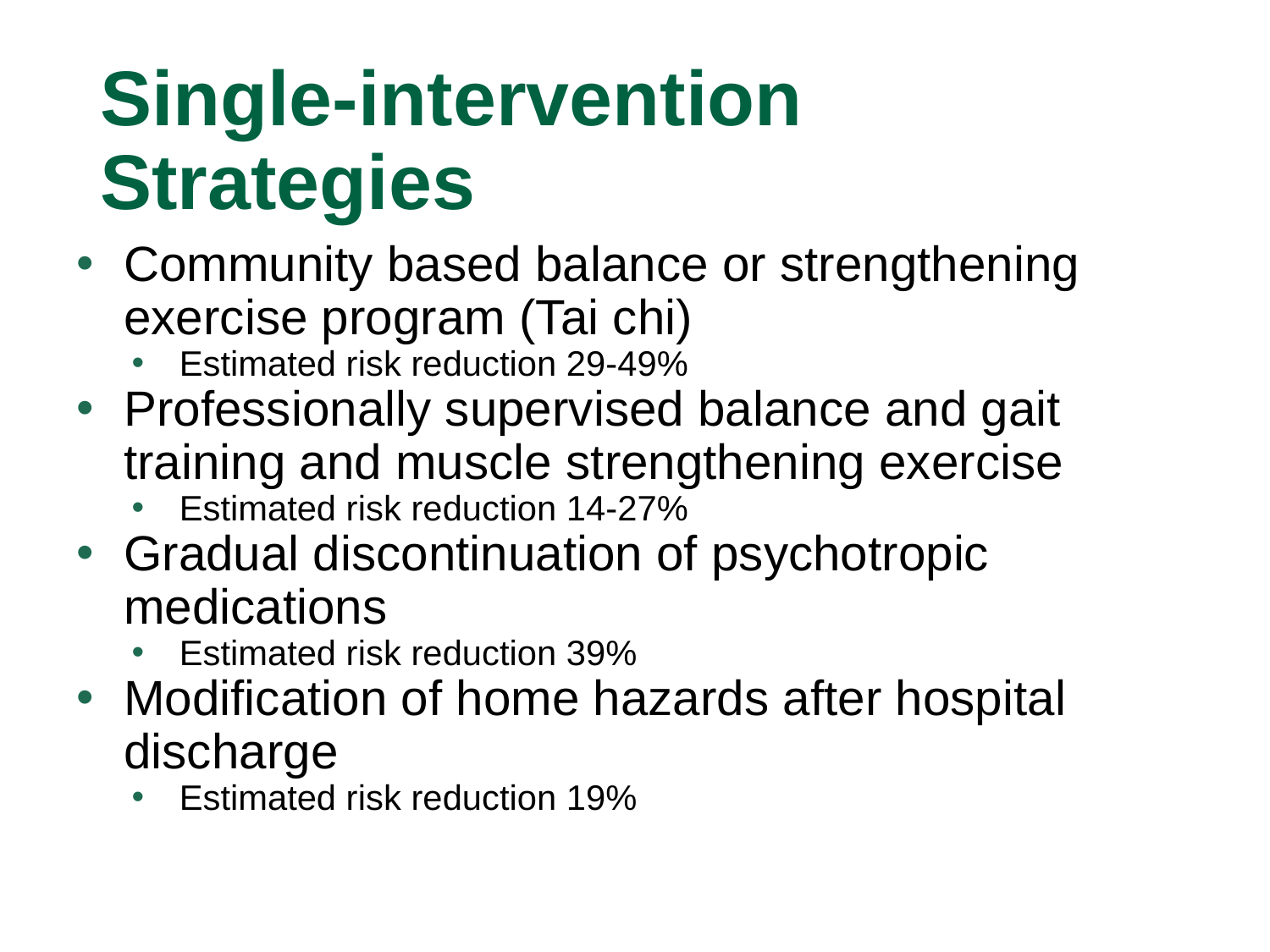

# Single-intervention Strategies
Community based balance or strengthening exercise program (Tai chi)
Estimated risk reduction 29-49%
Professionally supervised balance and gait training and muscle strengthening exercise
Estimated risk reduction 14-27%
Gradual discontinuation of psychotropic medications
Estimated risk reduction 39%
Modification of home hazards after hospital discharge
Estimated risk reduction 19%